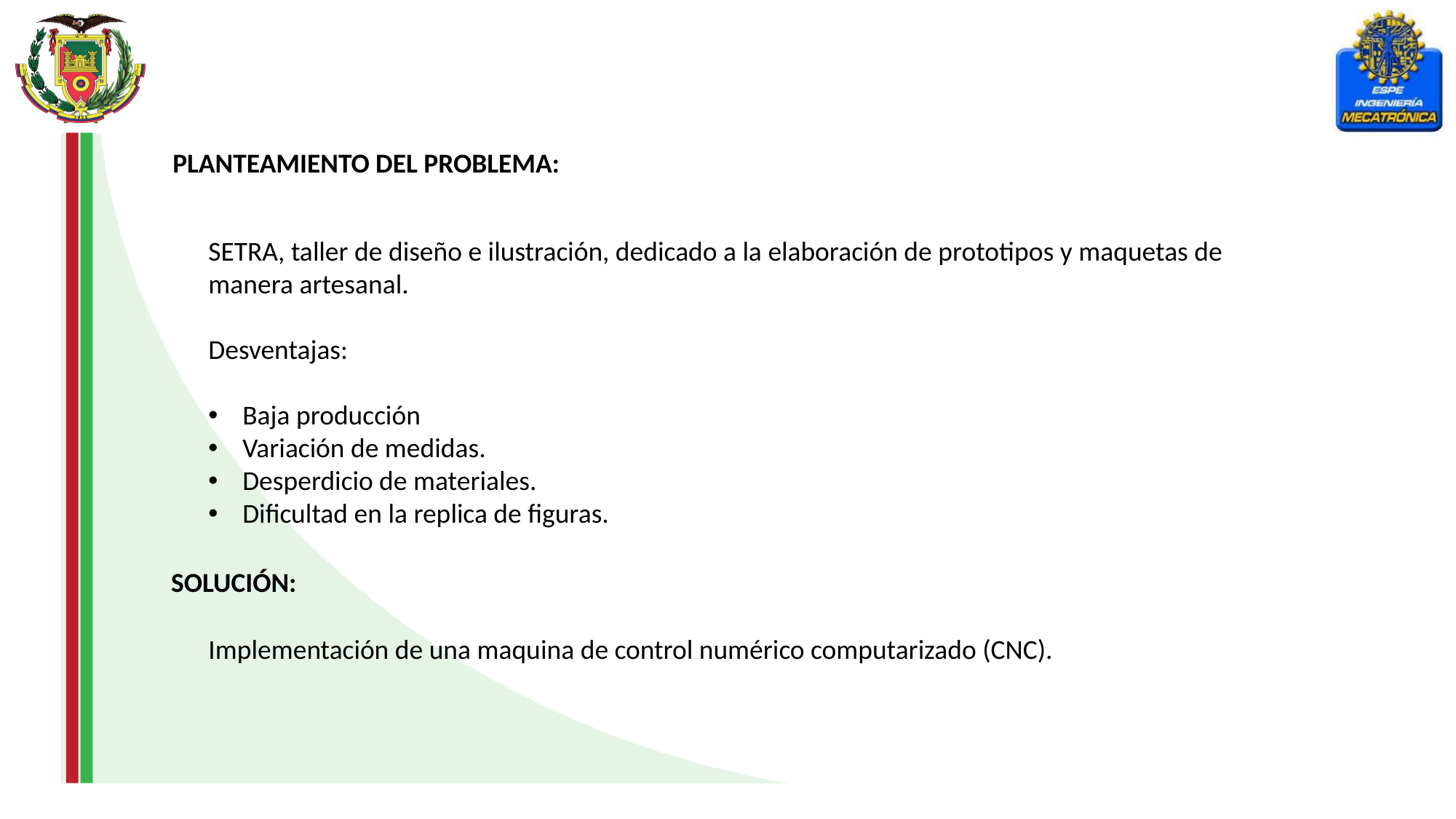

PLANTEAMIENTO DEL PROBLEMA:
SETRA, taller de diseño e ilustración, dedicado a la elaboración de prototipos y maquetas de manera artesanal.

Desventajas:

Baja producción
Variación de medidas.
Desperdicio de materiales.
Dificultad en la replica de figuras.
SOLUCIÓN:
Implementación de una maquina de control numérico computarizado (CNC).